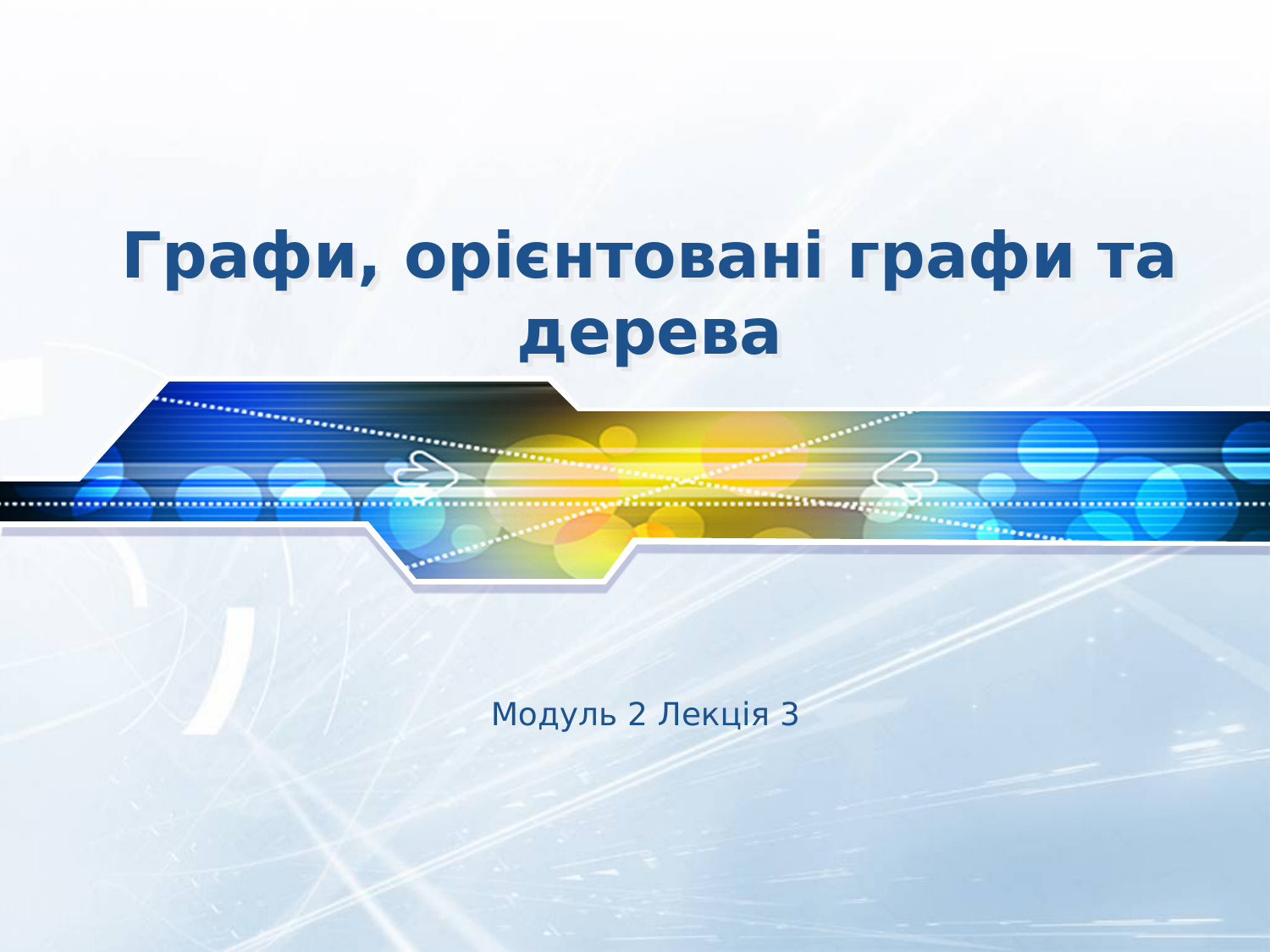

# Графи, орієнтовані графи та дерева
Модуль 2 Лекція 3